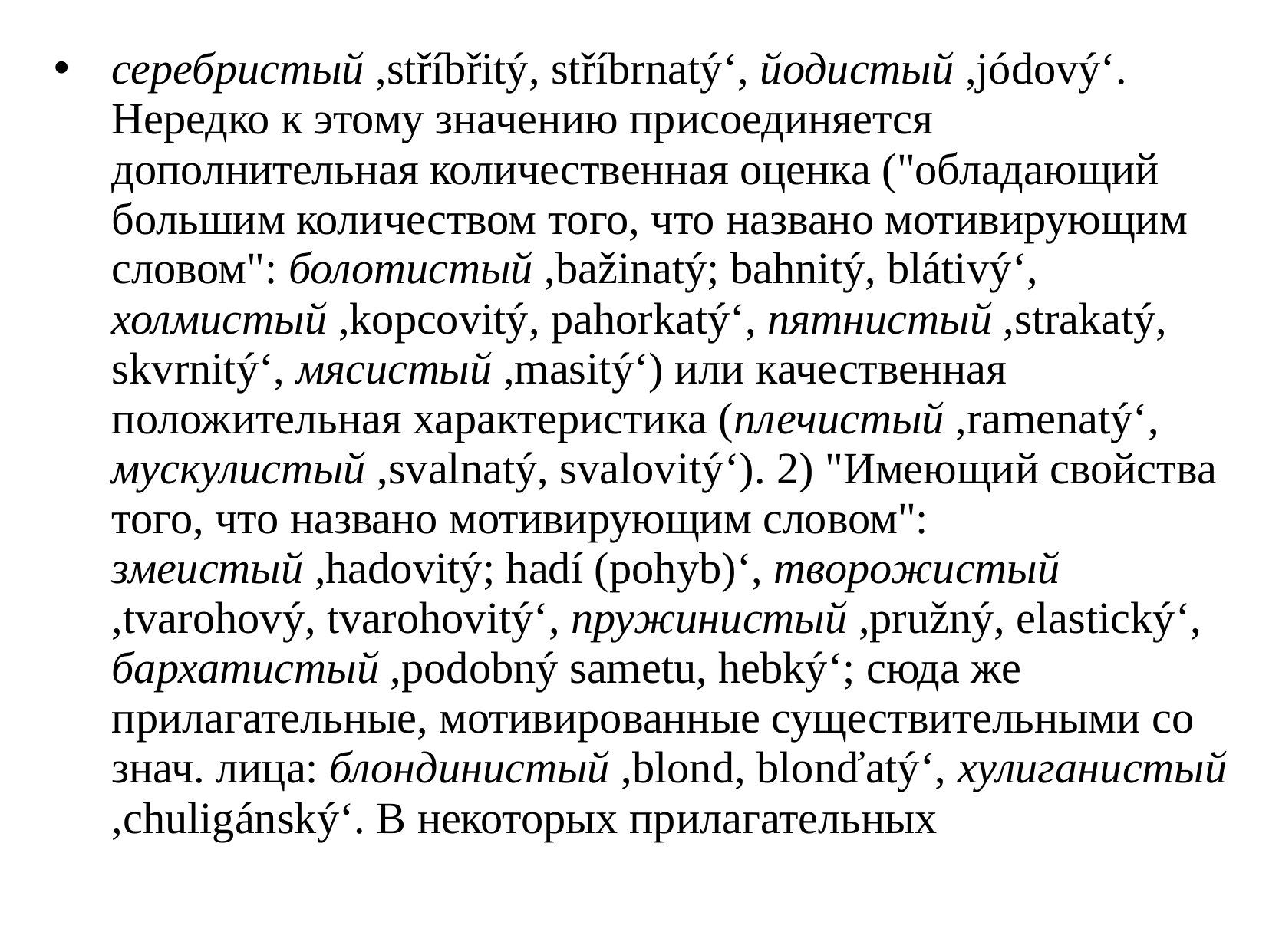

серебристый ,stříbřitý, stříbrnatý‘, йодистый ,jódový‘. Нередко к этому значению присоединяется дополнительная количественная оценка ("обладающий большим количеством того, что названо мотивирующим словом": болотистый ,bažinatý; bahnitý, blátivý‘, холмистый ,kopcovitý, pahorkatý‘, пятнистый ,strakatý, skvrnitý‘, мясистый ,masitý‘) или качественная положительная характеристика (плечистый ,ramenatý‘, мускулистый ,svalnatý, svalovitý‘). 2) "Имеющий свойства того, что названо мотивирующим словом": змеистый ,hadovitý; hadí (pohyb)‘, творожистый
,tvarohový, tvarohovitý‘, пружинистый ,pružný, elastický‘, бархатистый ,podobný sametu, hebký‘; сюда же прилагательные, мотивированные существительными со знач. лица: блондинистый ,blond, blonďatý‘, хулиганистый ,chuligánský‘. В некоторых прилагательных